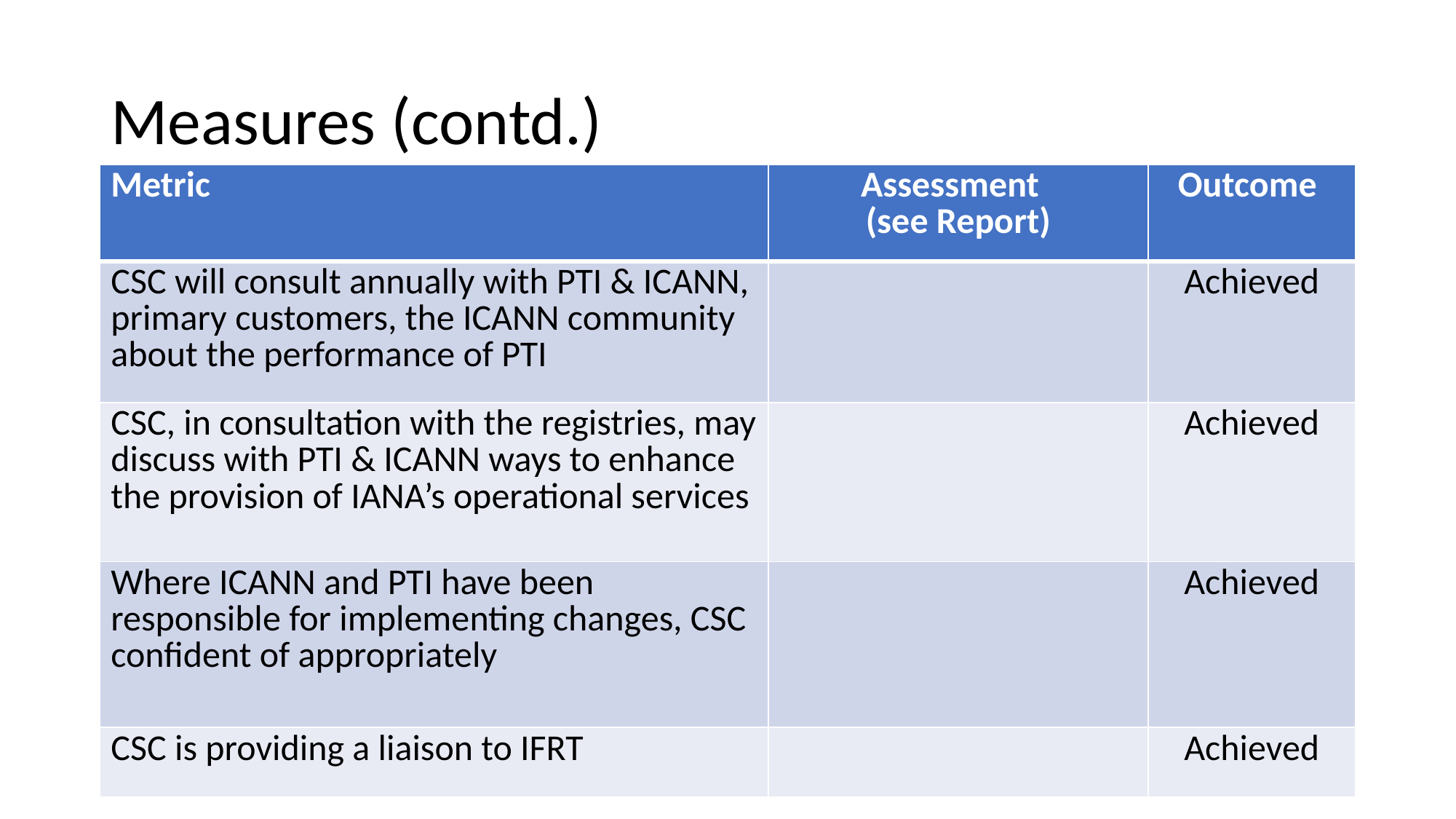

# Measures (contd.)
| Metric | Assessment (see Report) | Outcome |
| --- | --- | --- |
| CSC will consult annually with PTI & ICANN, primary customers, the ICANN community about the performance of PTI |  | Achieved |
| CSC, in consultation with the registries, may discuss with PTI & ICANN ways to enhance the provision of IANA’s operational services |  | Achieved |
| Where ICANN and PTI have been responsible for implementing changes, CSC confident of appropriately |  | Achieved |
| CSC is providing a liaison to IFRT |  | Achieved |